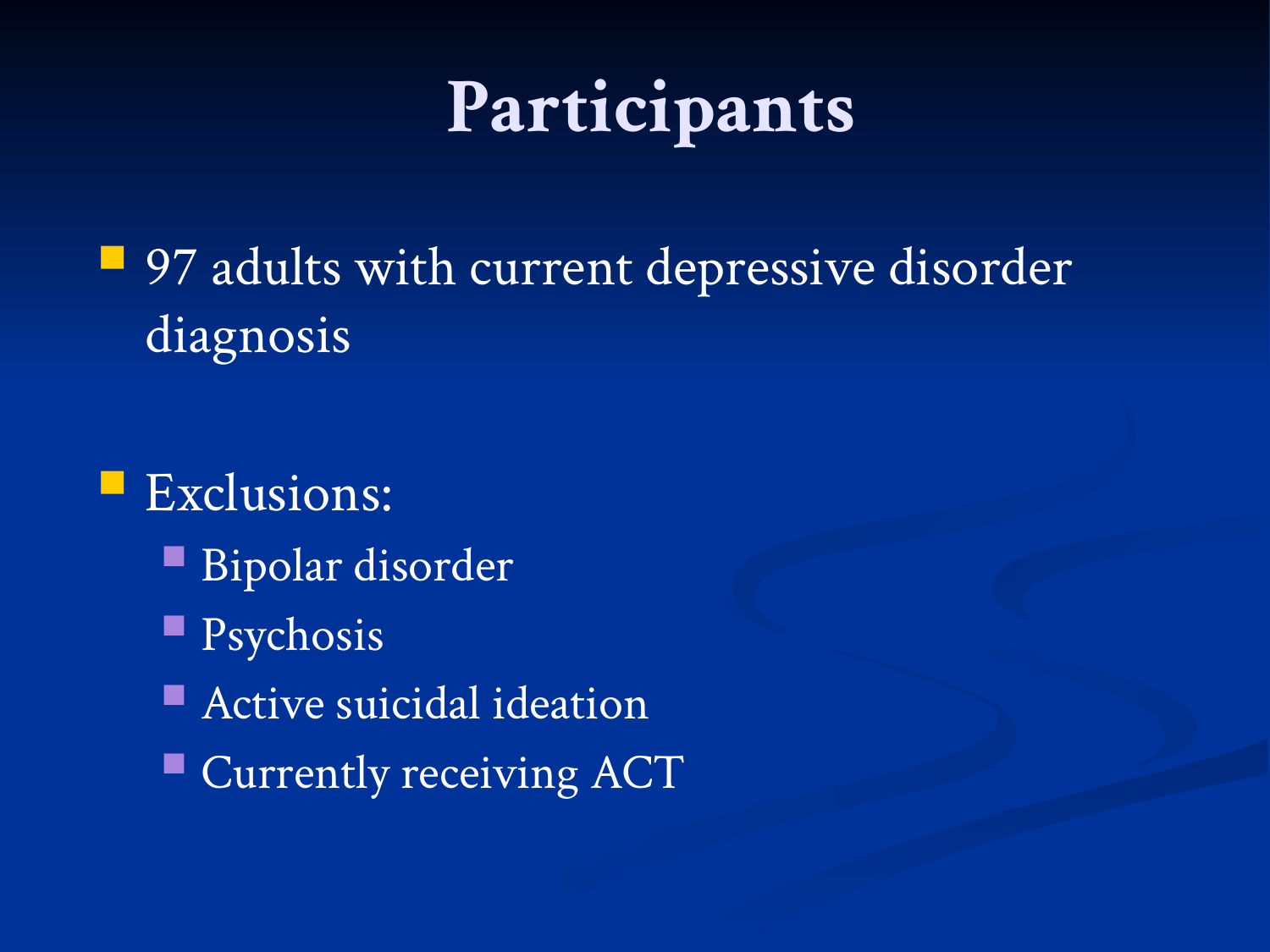

# Participants
97 adults with current depressive disorder diagnosis

Exclusions:
Bipolar disorder
Psychosis
Active suicidal ideation
Currently receiving ACT